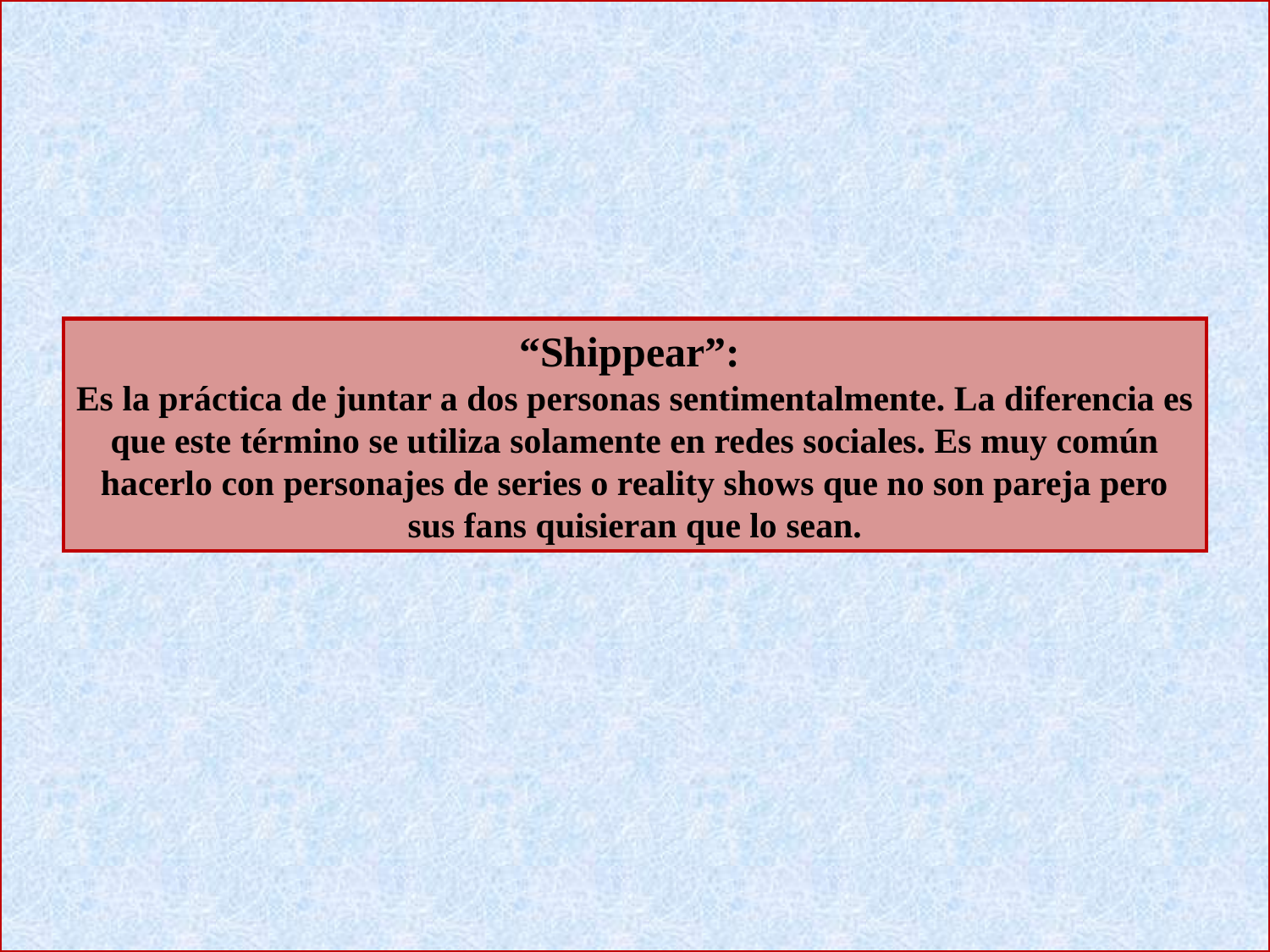

“Shippear”:
Es la práctica de juntar a dos personas sentimentalmente. La diferencia es que este término se utiliza solamente en redes sociales. Es muy común hacerlo con personajes de series o reality shows que no son pareja pero sus fans quisieran que lo sean.